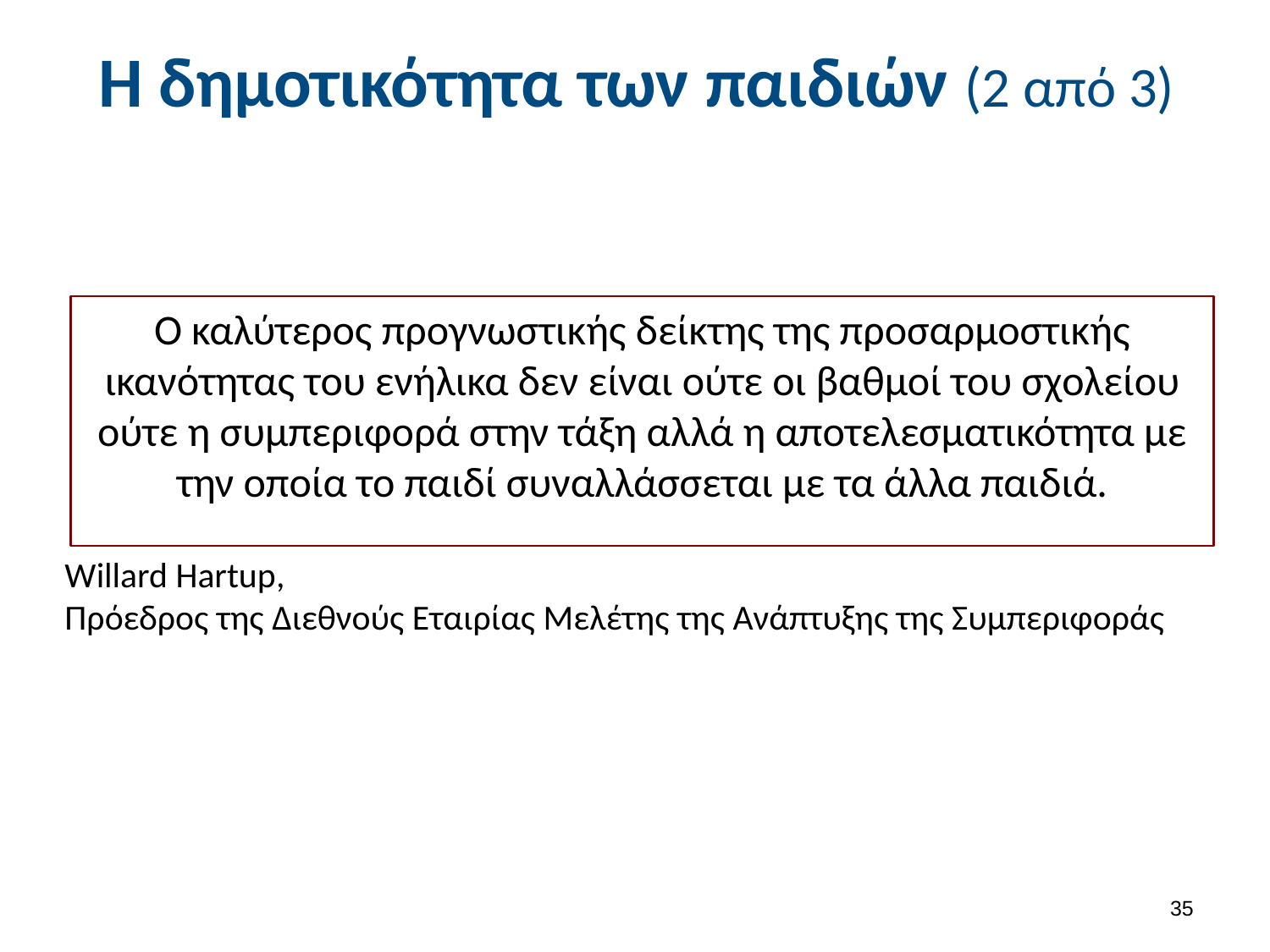

# Η δημοτικότητα των παιδιών (2 από 3)
Ο καλύτερος προγνωστικής δείκτης της προσαρμοστικής ικανότητας του ενήλικα δεν είναι ούτε οι βαθμοί του σχολείου ούτε η συμπεριφορά στην τάξη αλλά η αποτελεσματικότητα με την οποία το παιδί συναλλάσσεται με τα άλλα παιδιά.

Willard Hartup,
Πρόεδρος της Διεθνούς Εταιρίας Μελέτης της Ανάπτυξης της Συμπεριφοράς
35